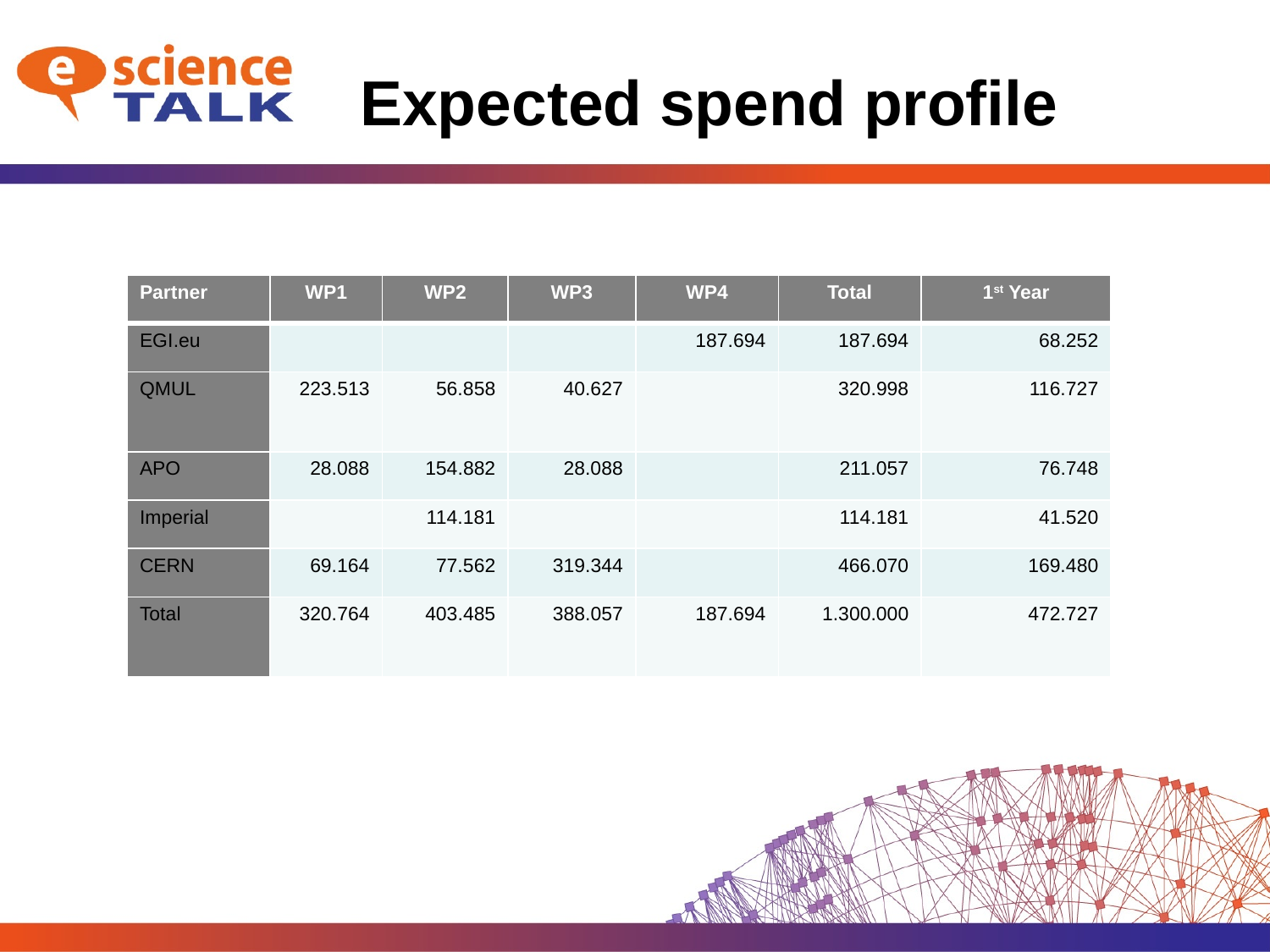

# Expected spend profile
| Partner | WP1 | WP2 | WP3 | WP4 | Total | 1st Year |
| --- | --- | --- | --- | --- | --- | --- |
| EGI.eu |  |  |  | 187.694 | 187.694 | 68.252 |
| QMUL | 223.513 | 56.858 | 40.627 |  | 320.998 | 116.727 |
| APO | 28.088 | 154.882 | 28.088 |  | 211.057 | 76.748 |
| Imperial |  | 114.181 |  |  | 114.181 | 41.520 |
| CERN | 69.164 | 77.562 | 319.344 |  | 466.070 | 169.480 |
| Total | 320.764 | 403.485 | 388.057 | 187.694 | 1.300.000 | 472.727 |
Overall EC contribution is 1.3million Euros